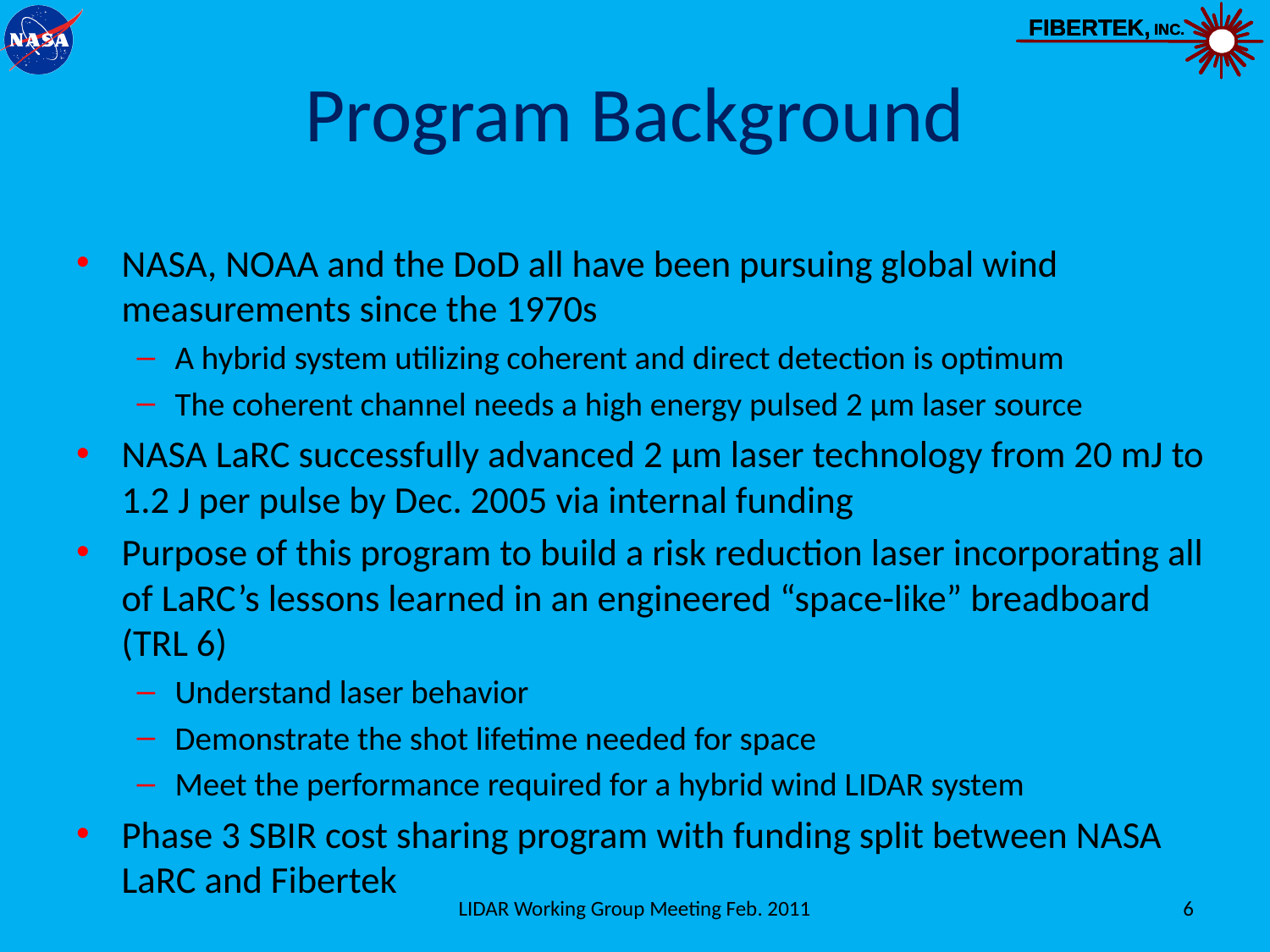

# Program Background
NASA, NOAA and the DoD all have been pursuing global wind measurements since the 1970s
A hybrid system utilizing coherent and direct detection is optimum
The coherent channel needs a high energy pulsed 2 µm laser source
NASA LaRC successfully advanced 2 µm laser technology from 20 mJ to 1.2 J per pulse by Dec. 2005 via internal funding
Purpose of this program to build a risk reduction laser incorporating all of LaRC’s lessons learned in an engineered “space-like” breadboard (TRL 6)
Understand laser behavior
Demonstrate the shot lifetime needed for space
Meet the performance required for a hybrid wind LIDAR system
Phase 3 SBIR cost sharing program with funding split between NASA LaRC and Fibertek
LIDAR Working Group Meeting Feb. 2011
6